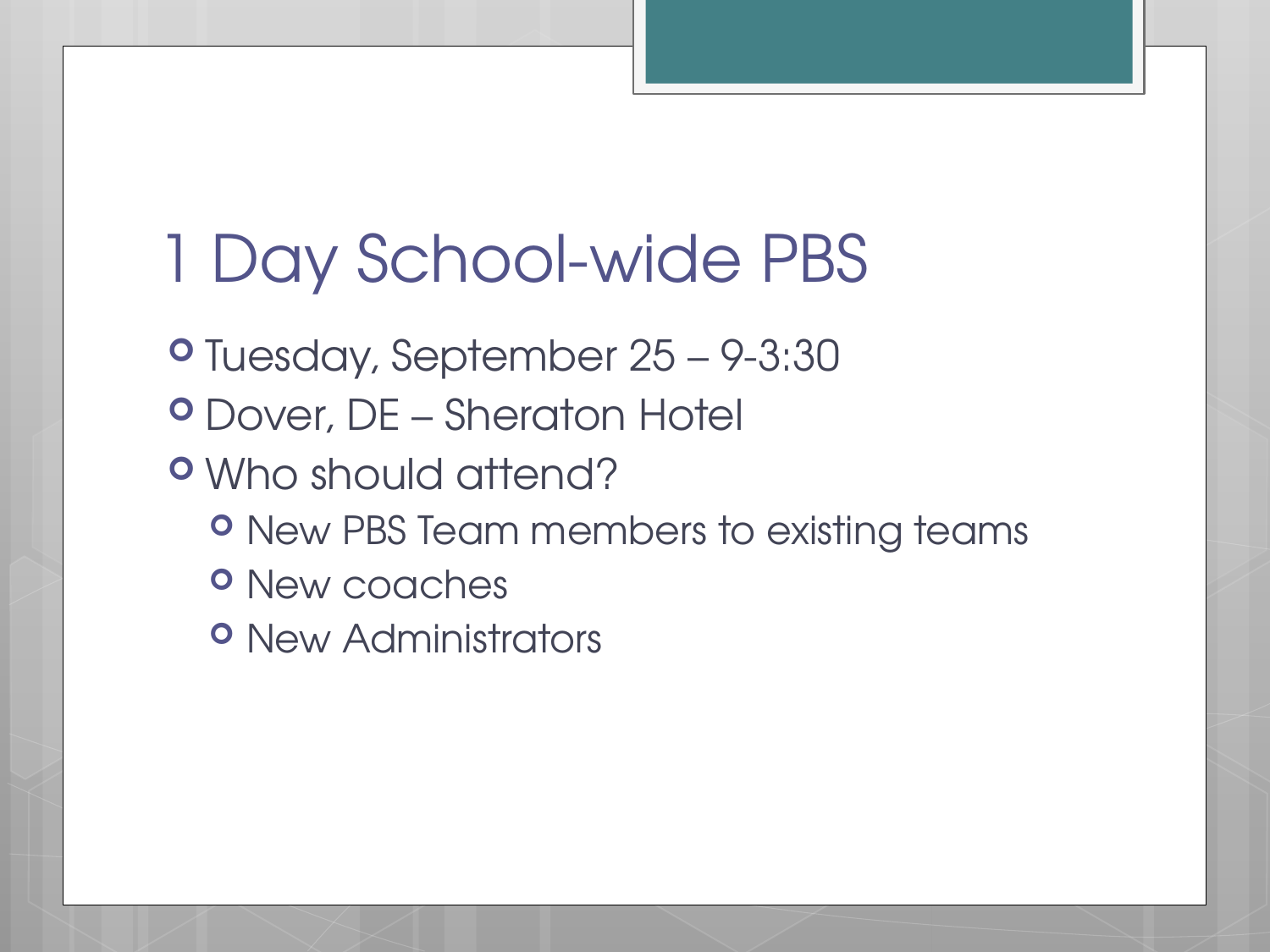

# 1 Day School-wide PBS
Tuesday, September 25 – 9-3:30
Dover, DE – Sheraton Hotel
Who should attend?
New PBS Team members to existing teams
New coaches
New Administrators